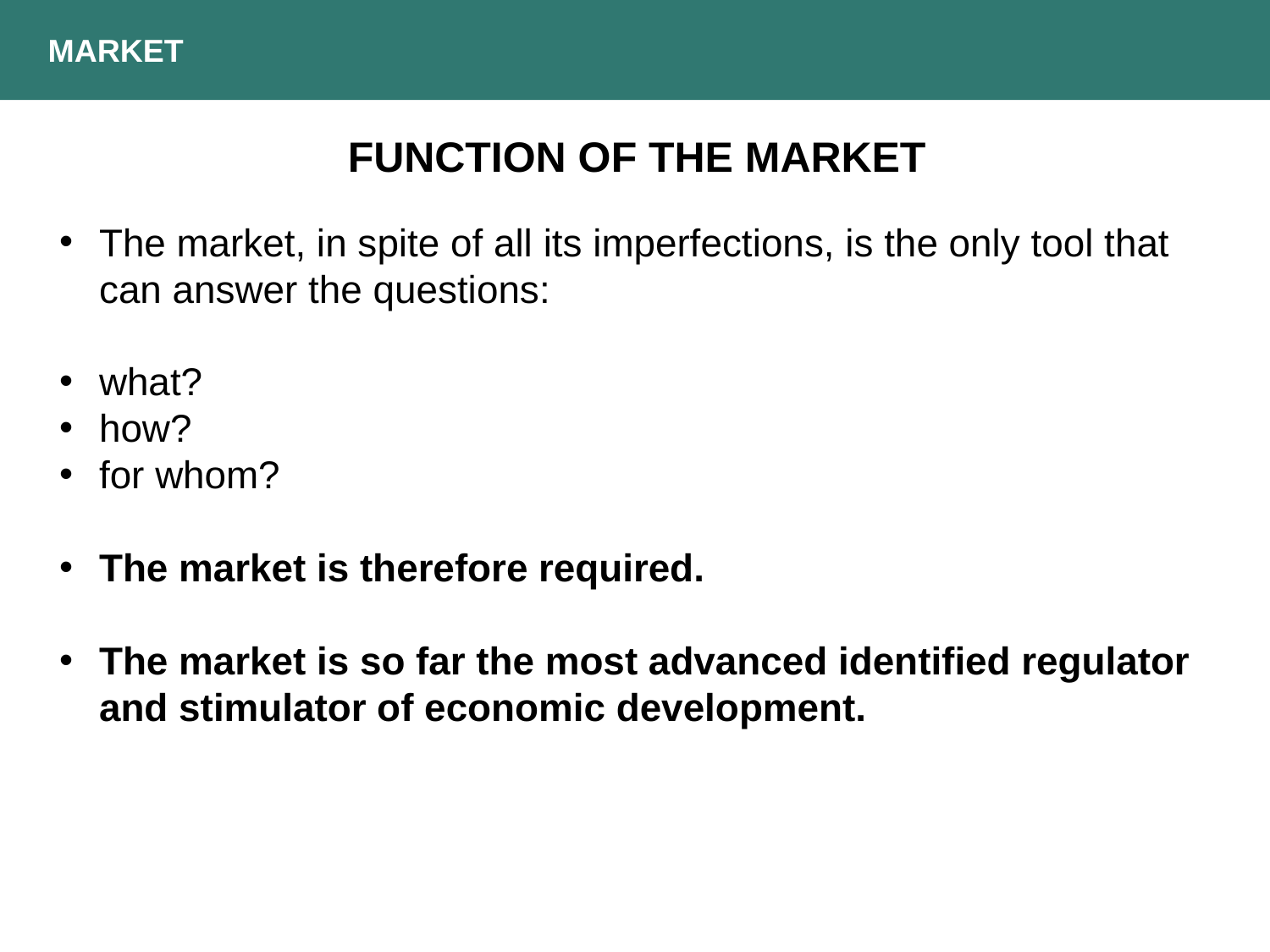

MARKET
FUNCTION OF THE MARKET
The market, in spite of all its imperfections, is the only tool that can answer the questions:

what?
how?
for whom?

The market is therefore required.

The market is so far the most advanced identified regulator and stimulator of economic development.